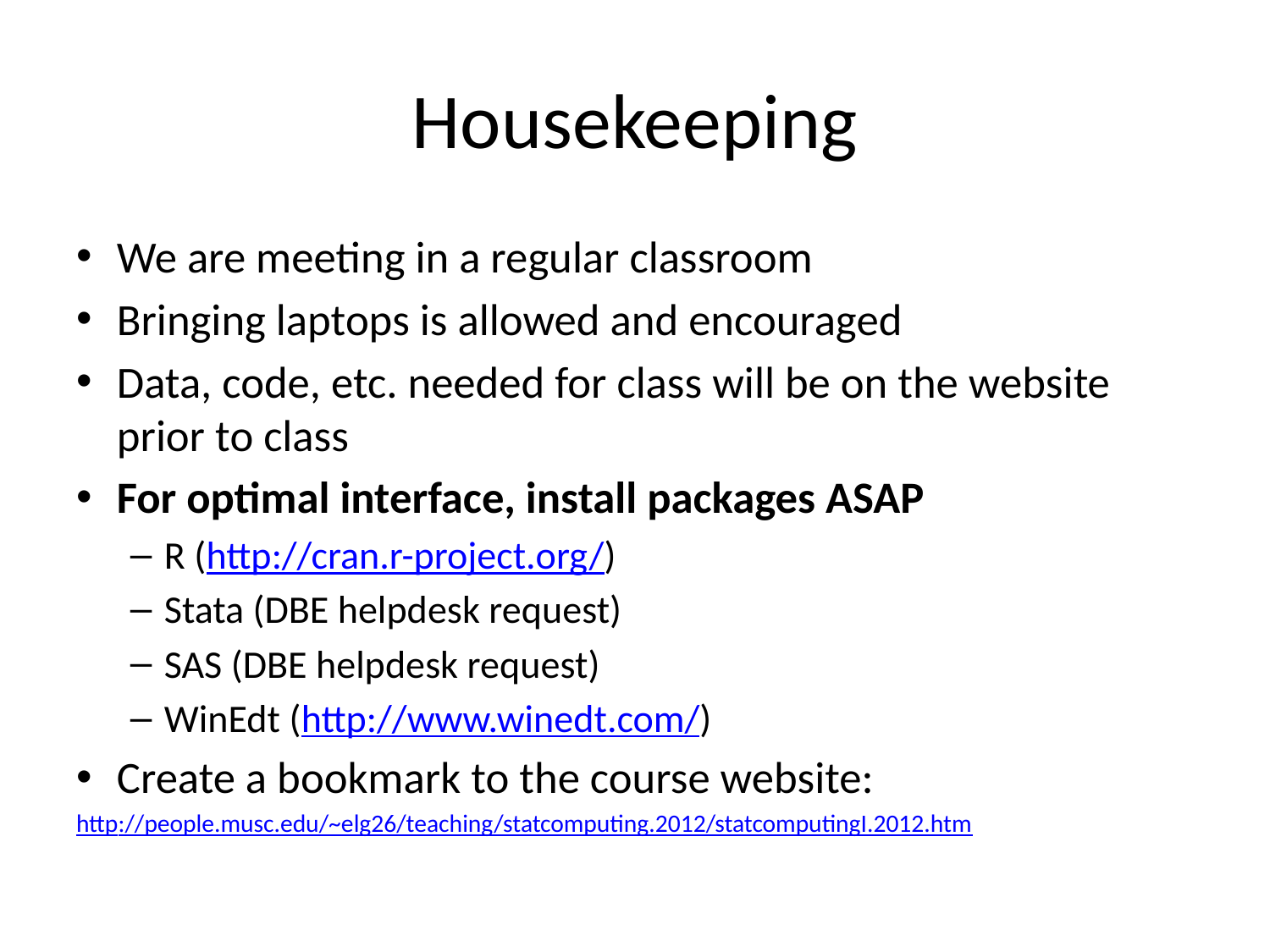

# Housekeeping
We are meeting in a regular classroom
Bringing laptops is allowed and encouraged
Data, code, etc. needed for class will be on the website prior to class
For optimal interface, install packages ASAP
R (http://cran.r-project.org/)
Stata (DBE helpdesk request)
SAS (DBE helpdesk request)
WinEdt (http://www.winedt.com/)
Create a bookmark to the course website:
http://people.musc.edu/~elg26/teaching/statcomputing.2012/statcomputingI.2012.htm